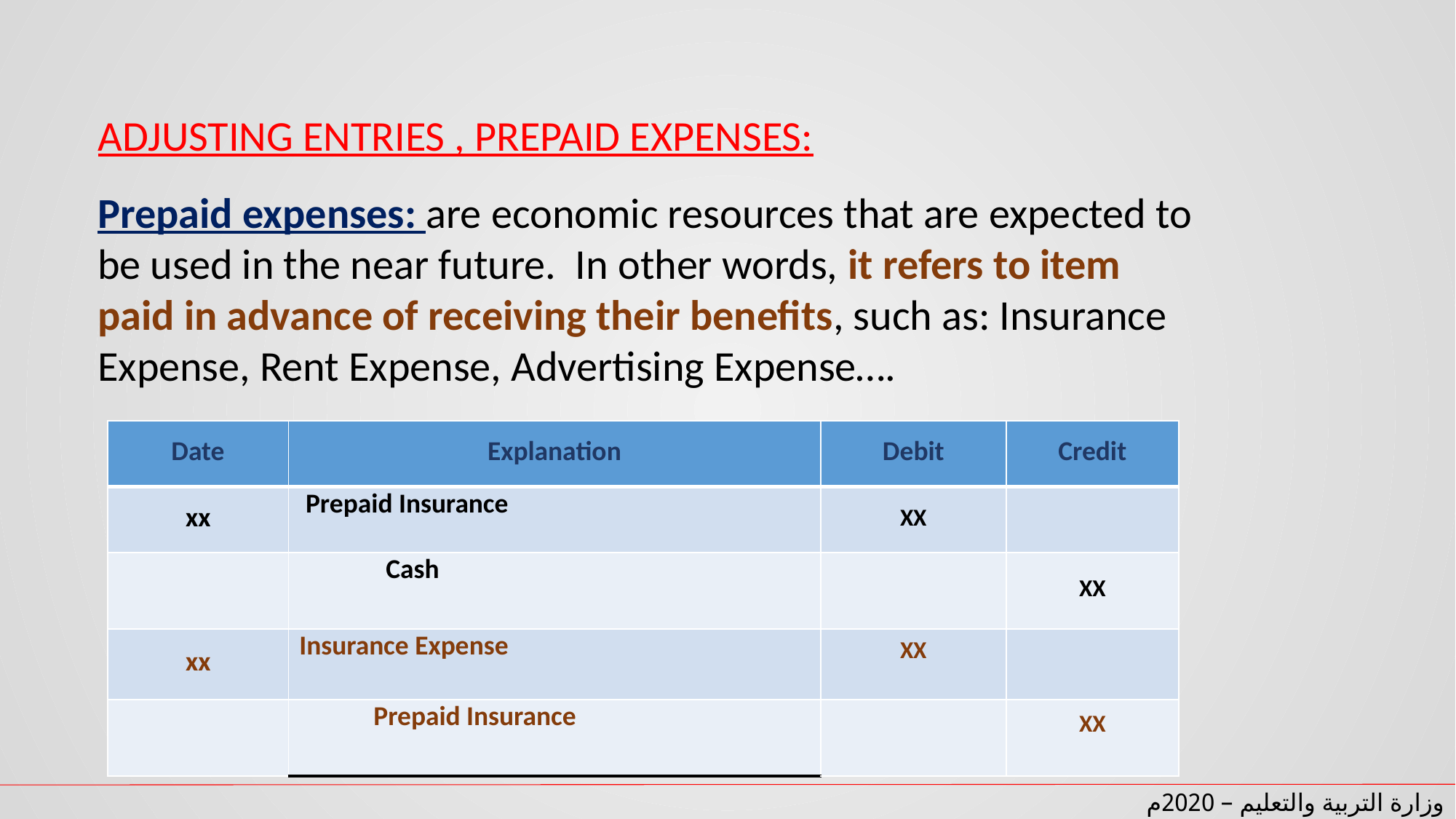

adjusting entries , Prepaid Expenses:
Prepaid expenses: are economic resources that are expected to be used in the near future.  In other words, it refers to item paid in advance of receiving their benefits, such as: Insurance Expense, Rent Expense, Advertising Expense….
| Date | Explanation | Debit | Credit |
| --- | --- | --- | --- |
| xx | Prepaid Insurance | XX |  |
|  | Cash |  | XX |
| xx | Insurance Expense | XX |  |
|  | Prepaid Insurance |  | XX |
وزارة التربية والتعليم – 2020م